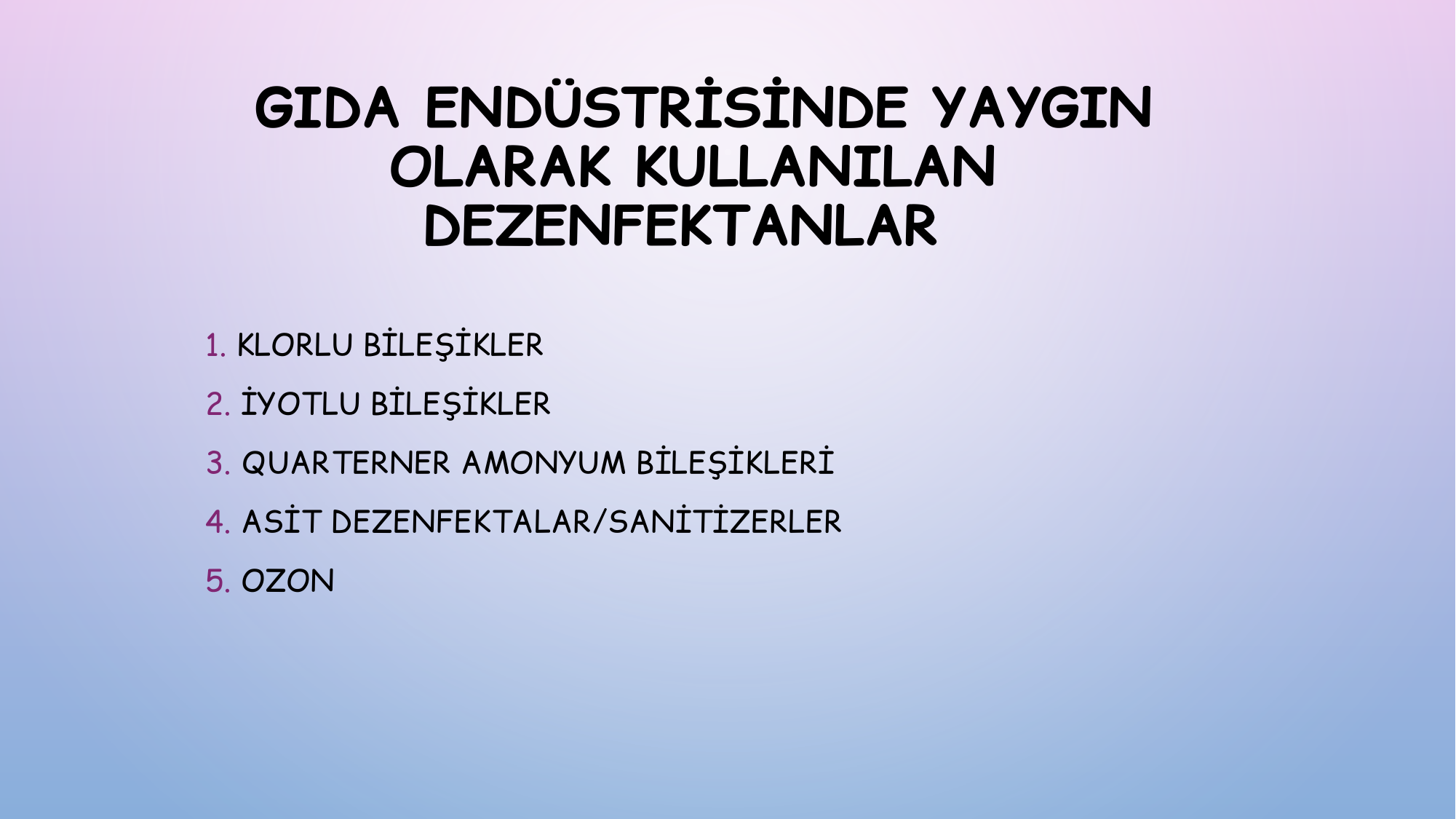

# Gıda endüstrisinde yaygın olarak kullanılan dezenfektanlar
1. Klorlu bileşikler
2. İyotlu bileşikler
3. Quarterner Amonyum bileşikleri
4. Asit dezenfektalar/sanitizerler
5. Ozon